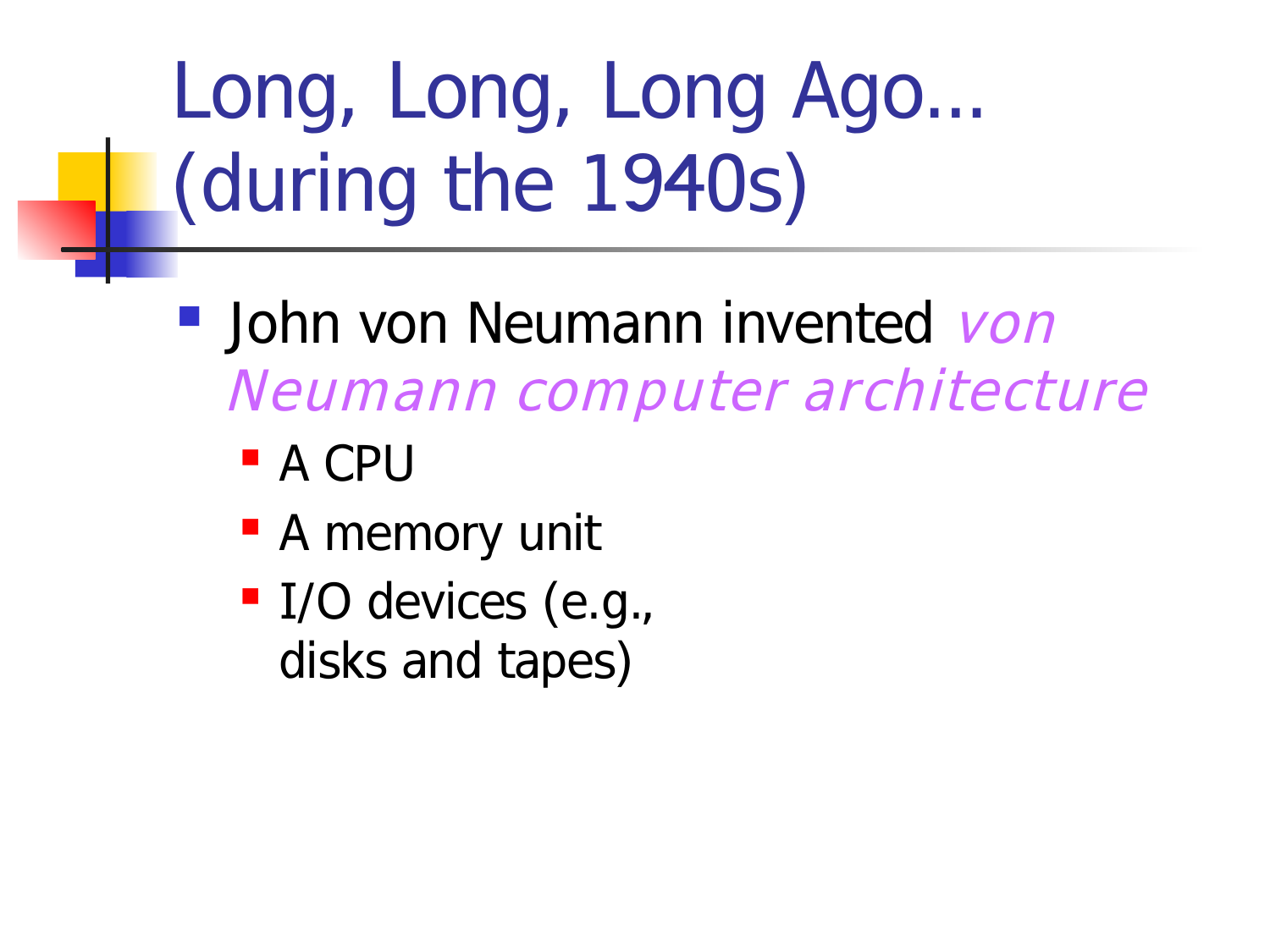

# Long, Long, Long Ago…(during the 1940s)
John von Neumann invented von Neumann computer architecture
A CPU
A memory unit
I/O devices (e.g.,
	disks and tapes)